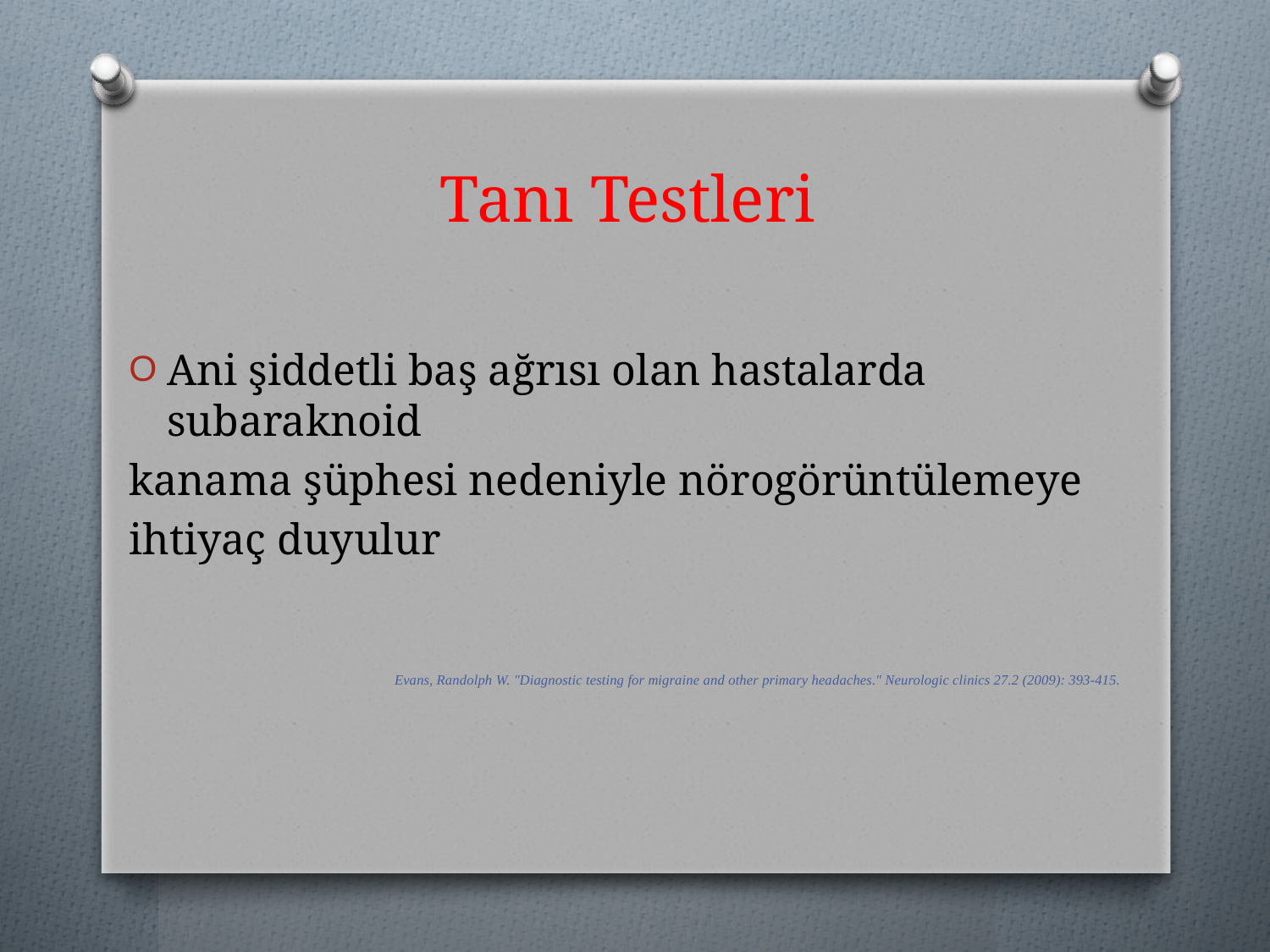

# Tanı Testleri

Ani şiddetli baş ağrısı olan hastalarda subaraknoid
kanama şüphesi nedeniyle nörogörüntülemeye
ihtiyaç duyulur

Evans, Randolph W. "Diagnostic testing for migraine and other primary headaches." Neurologic clinics 27.2 (2009): 393-415.